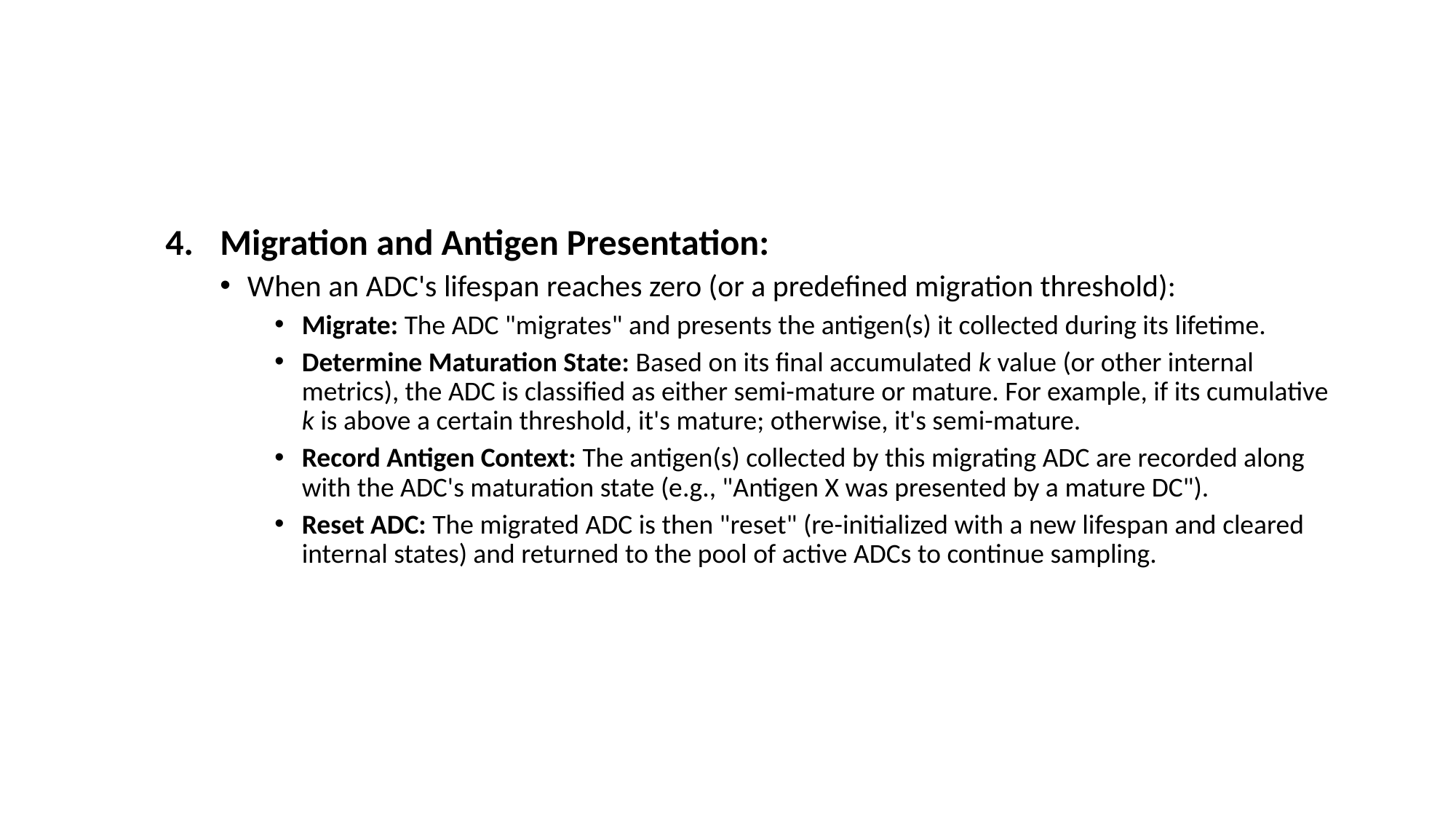

#
Migration and Antigen Presentation:
When an ADC's lifespan reaches zero (or a predefined migration threshold):
Migrate: The ADC "migrates" and presents the antigen(s) it collected during its lifetime.
Determine Maturation State: Based on its final accumulated k value (or other internal metrics), the ADC is classified as either semi-mature or mature. For example, if its cumulative k is above a certain threshold, it's mature; otherwise, it's semi-mature.
Record Antigen Context: The antigen(s) collected by this migrating ADC are recorded along with the ADC's maturation state (e.g., "Antigen X was presented by a mature DC").
Reset ADC: The migrated ADC is then "reset" (re-initialized with a new lifespan and cleared internal states) and returned to the pool of active ADCs to continue sampling.